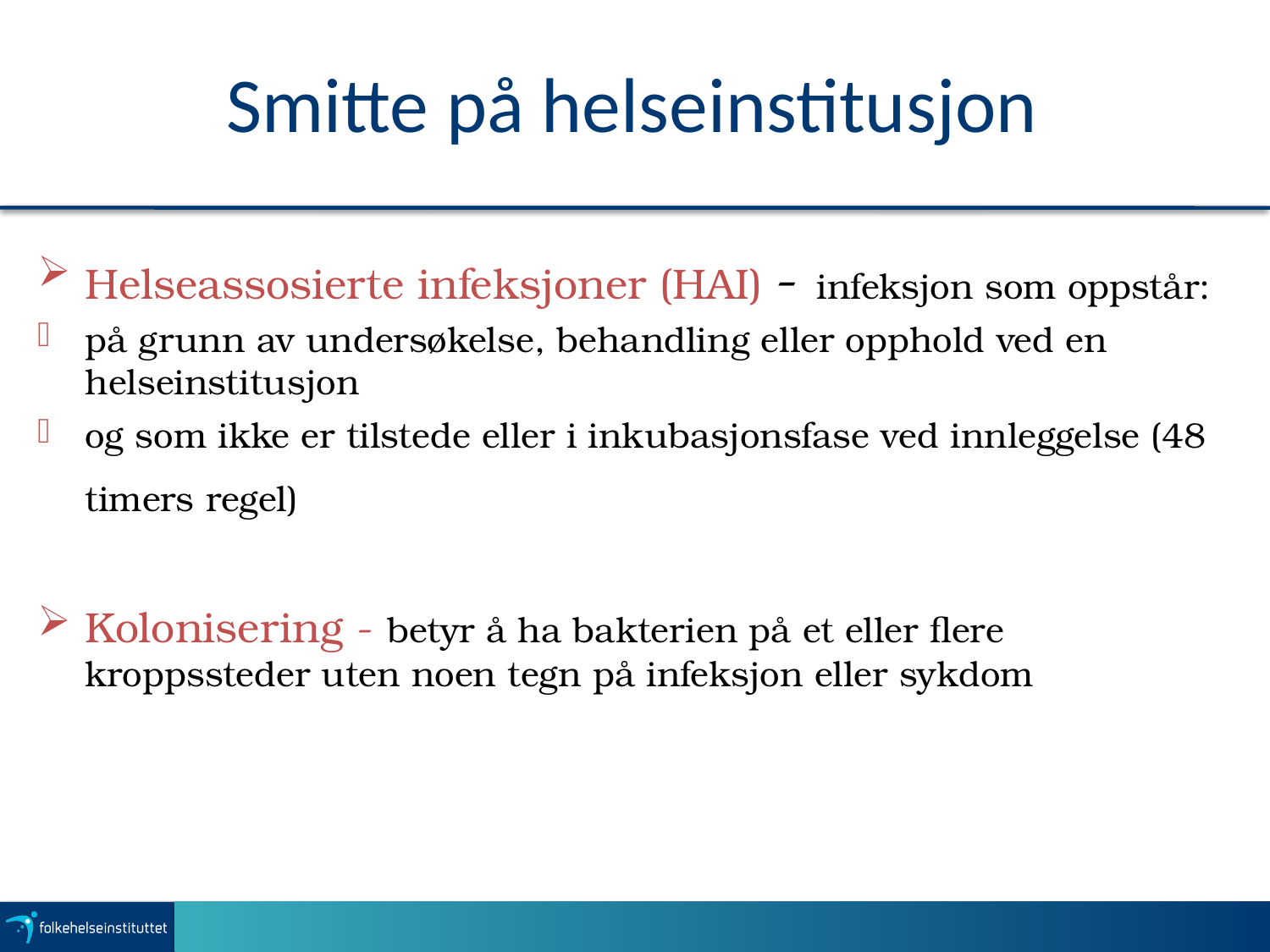

# Smitte på helseinstitusjon
Helseassosierte infeksjoner (HAI) - infeksjon som oppstår:
på grunn av undersøkelse, behandling eller opphold ved en helseinstitusjon
og som ikke er tilstede eller i inkubasjonsfase ved innleggelse (48 timers regel)

Kolonisering - betyr å ha bakterien på et eller flere kroppssteder uten noen tegn på infeksjon eller sykdom